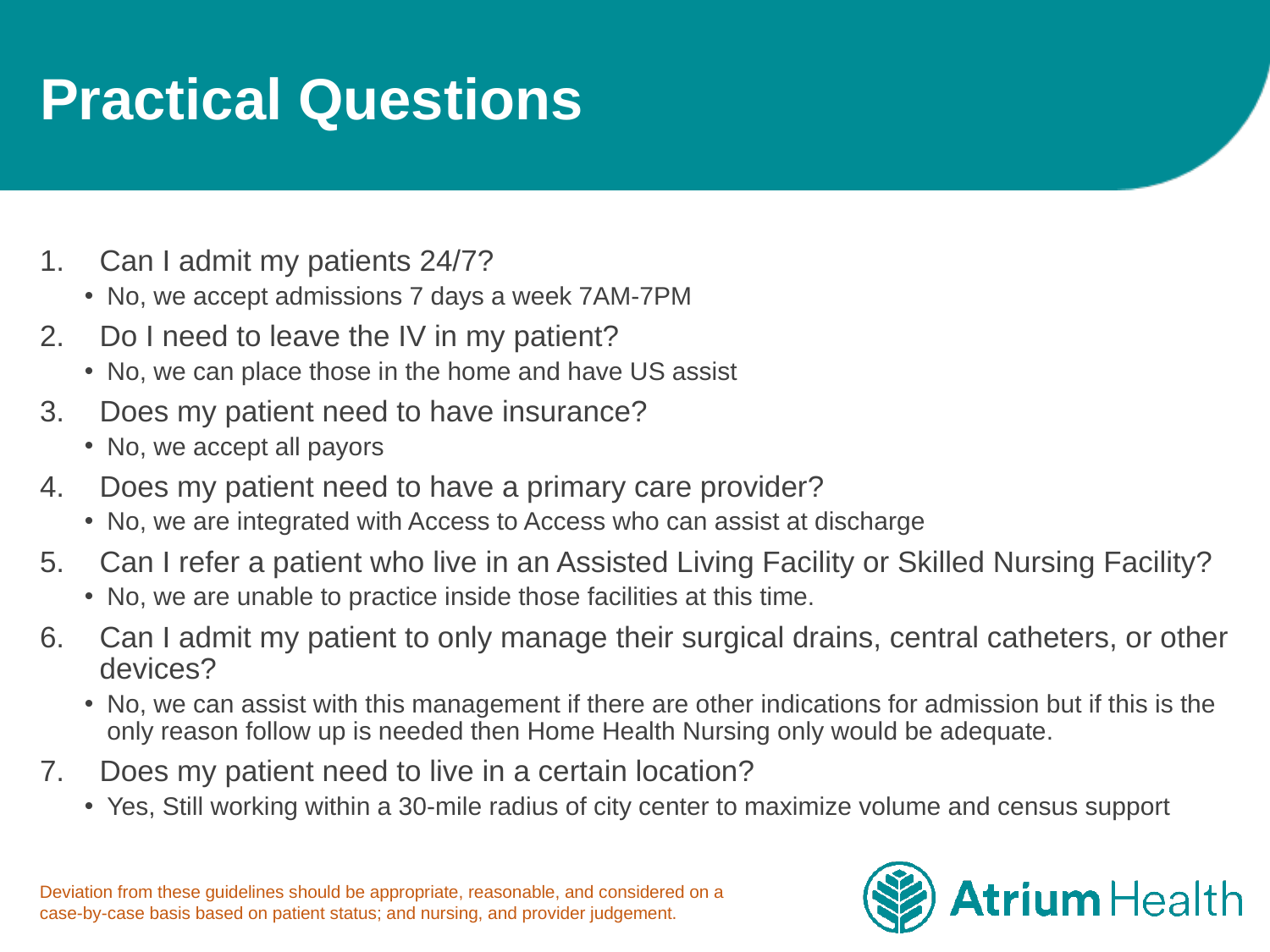

# Practical Questions
Can I admit my patients 24/7?
No, we accept admissions 7 days a week 7AM-7PM
Do I need to leave the IV in my patient?
No, we can place those in the home and have US assist
Does my patient need to have insurance?
No, we accept all payors
Does my patient need to have a primary care provider?
No, we are integrated with Access to Access who can assist at discharge
Can I refer a patient who live in an Assisted Living Facility or Skilled Nursing Facility?
No, we are unable to practice inside those facilities at this time.
Can I admit my patient to only manage their surgical drains, central catheters, or other devices?
No, we can assist with this management if there are other indications for admission but if this is the only reason follow up is needed then Home Health Nursing only would be adequate.
Does my patient need to live in a certain location?
Yes, Still working within a 30-mile radius of city center to maximize volume and census support

Deviation from these guidelines should be appropriate, reasonable, and considered on a case-by-case basis based on patient status; and nursing, and provider judgement.